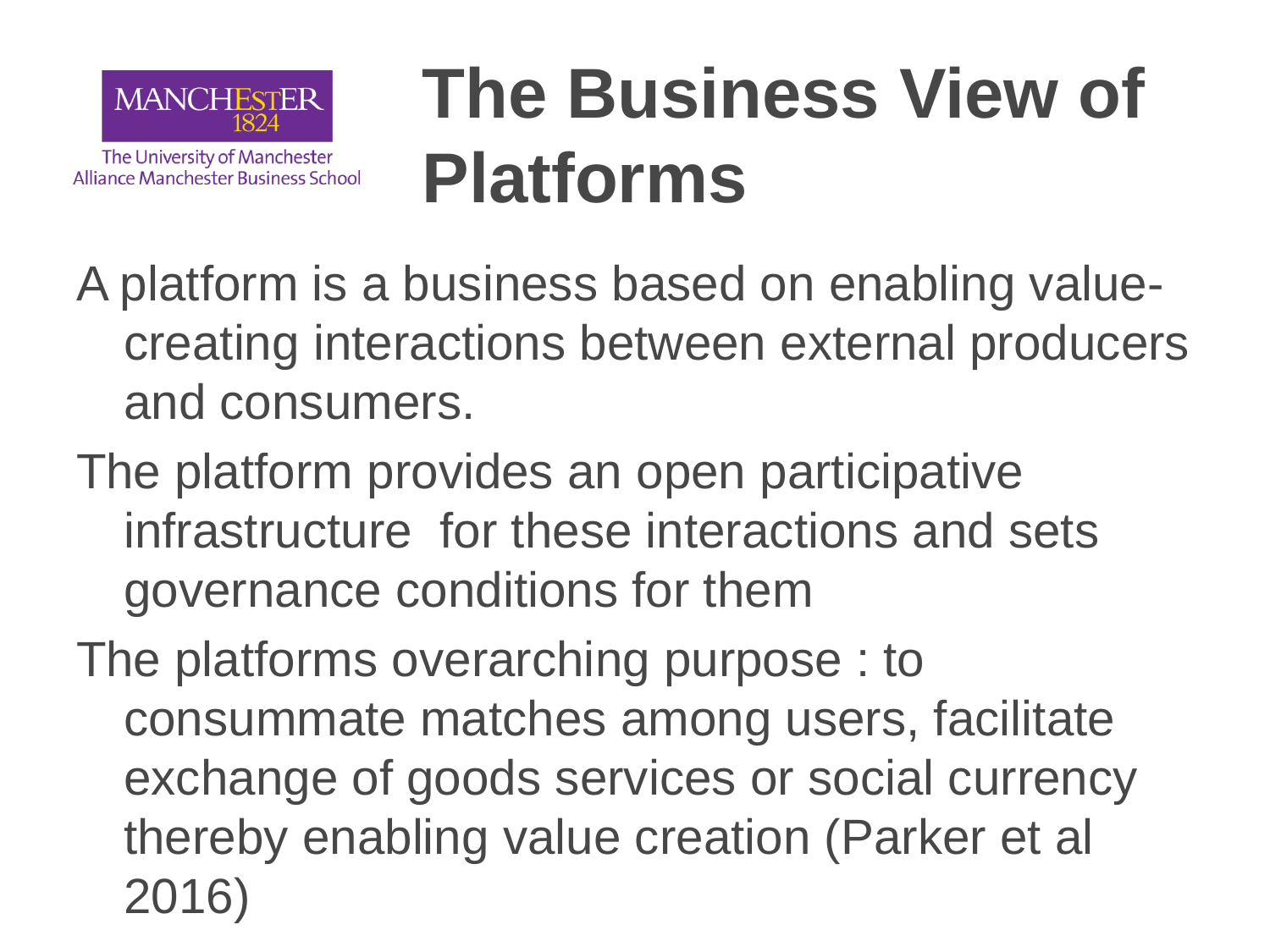

# The Business View of Platforms
A platform is a business based on enabling value-creating interactions between external producers and consumers.
The platform provides an open participative infrastructure  for these interactions and sets governance conditions for them
The platforms overarching purpose : to consummate matches among users, facilitate exchange of goods services or social currency thereby enabling value creation (Parker et al 2016)